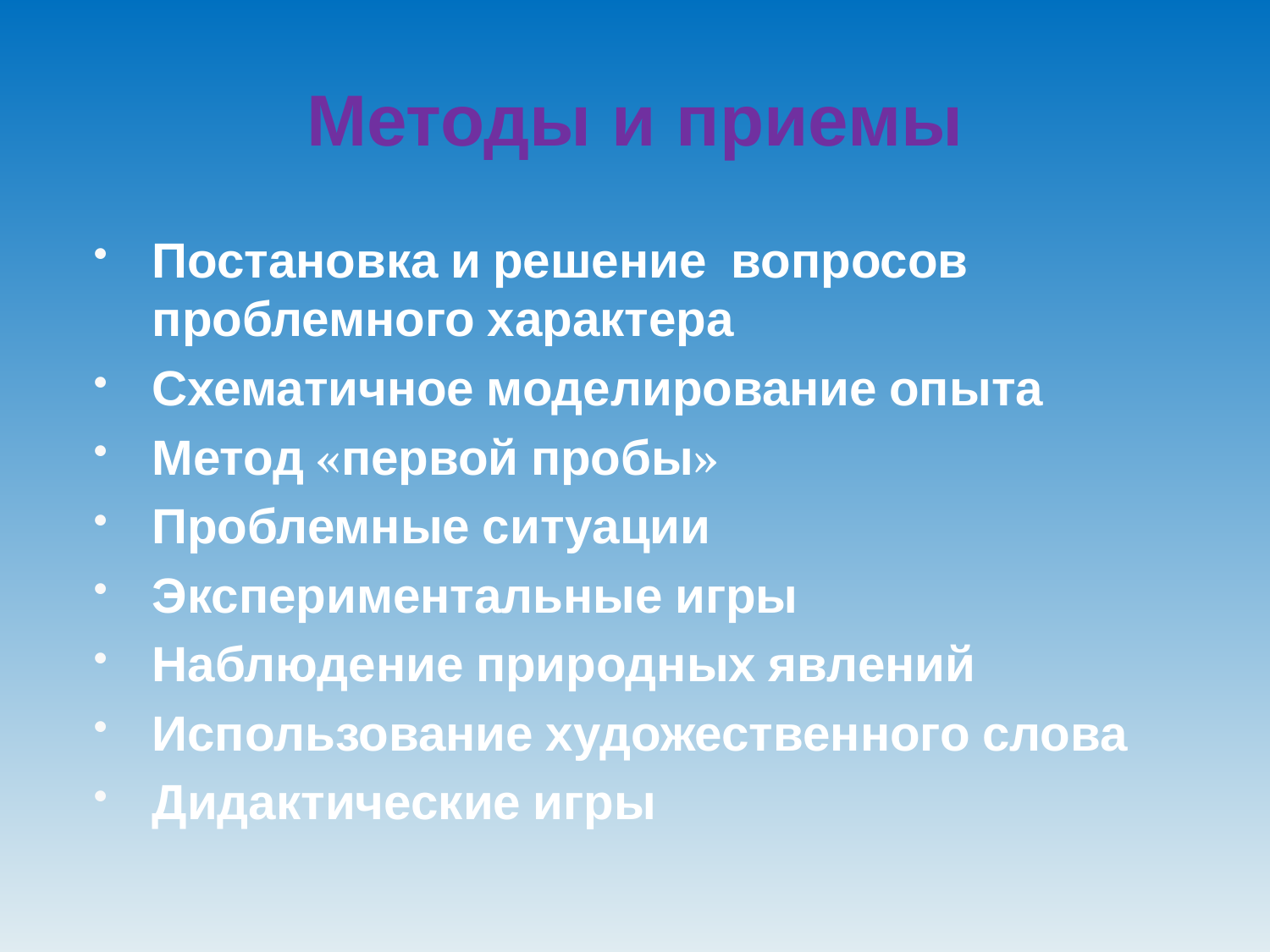

# Методы и приемы
Постановка и решение  вопросов проблемного характера
Схематичное моделирование опыта
Метод «первой пробы»
Проблемные ситуации
Экспериментальные игры
Наблюдение природных явлений
Использование художественного слова
Дидактические игры